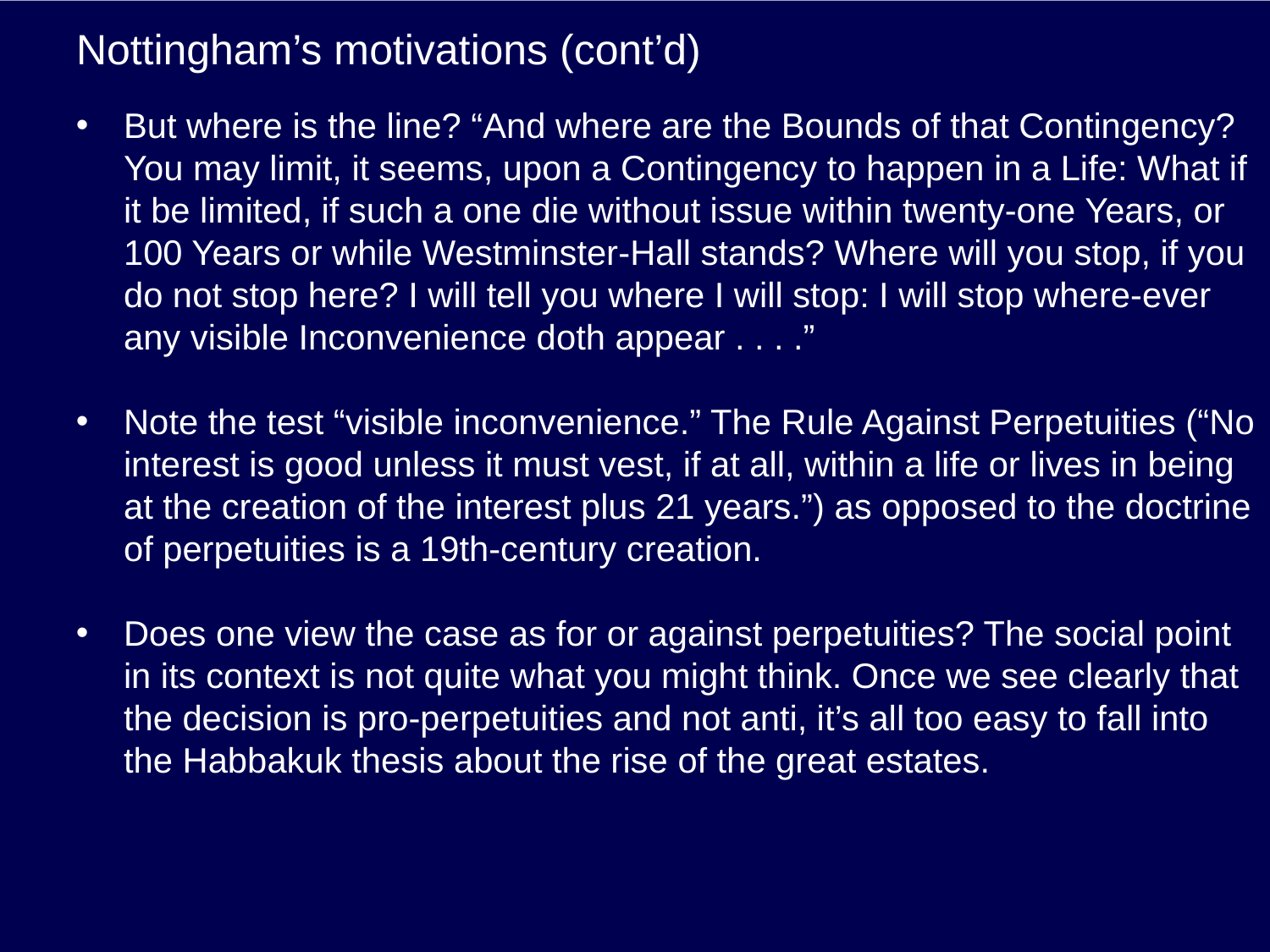

# Nottingham’s motivations (cont’d)

But where is the line? “And where are the Bounds of that Contingency? You may limit, it seems, upon a Contingency to happen in a Life: What if it be limited, if such a one die without issue within twenty-one Years, or 100 Years or while Westminster-Hall stands? Where will you stop, if you do not stop here? I will tell you where I will stop: I will stop where-ever any visible Inconvenience doth appear . . . .”

Note the test “visible inconvenience.” The Rule Against Perpetuities (“No interest is good unless it must vest, if at all, within a life or lives in being at the creation of the interest plus 21 years.”) as opposed to the doctrine of perpetuities is a 19th-century creation.

Does one view the case as for or against perpetuities? The social point in its context is not quite what you might think. Once we see clearly that the decision is pro-perpetuities and not anti, it’s all too easy to fall into the Habbakuk thesis about the rise of the great estates.